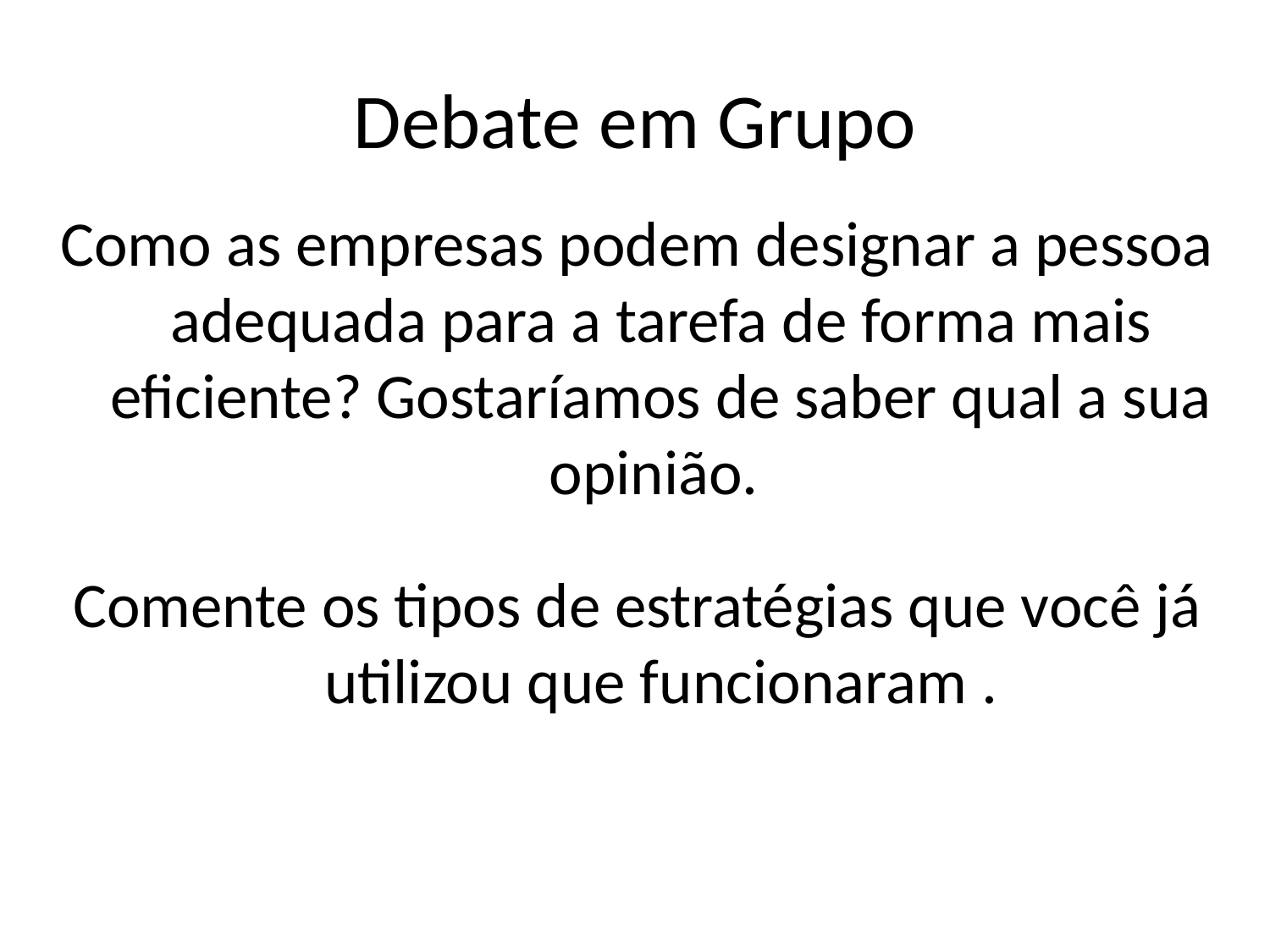

# Debate em Grupo
Como as empresas podem designar a pessoa adequada para a tarefa de forma mais eficiente? Gostaríamos de saber qual a sua opinião.

Comente os tipos de estratégias que você já utilizou que funcionaram .